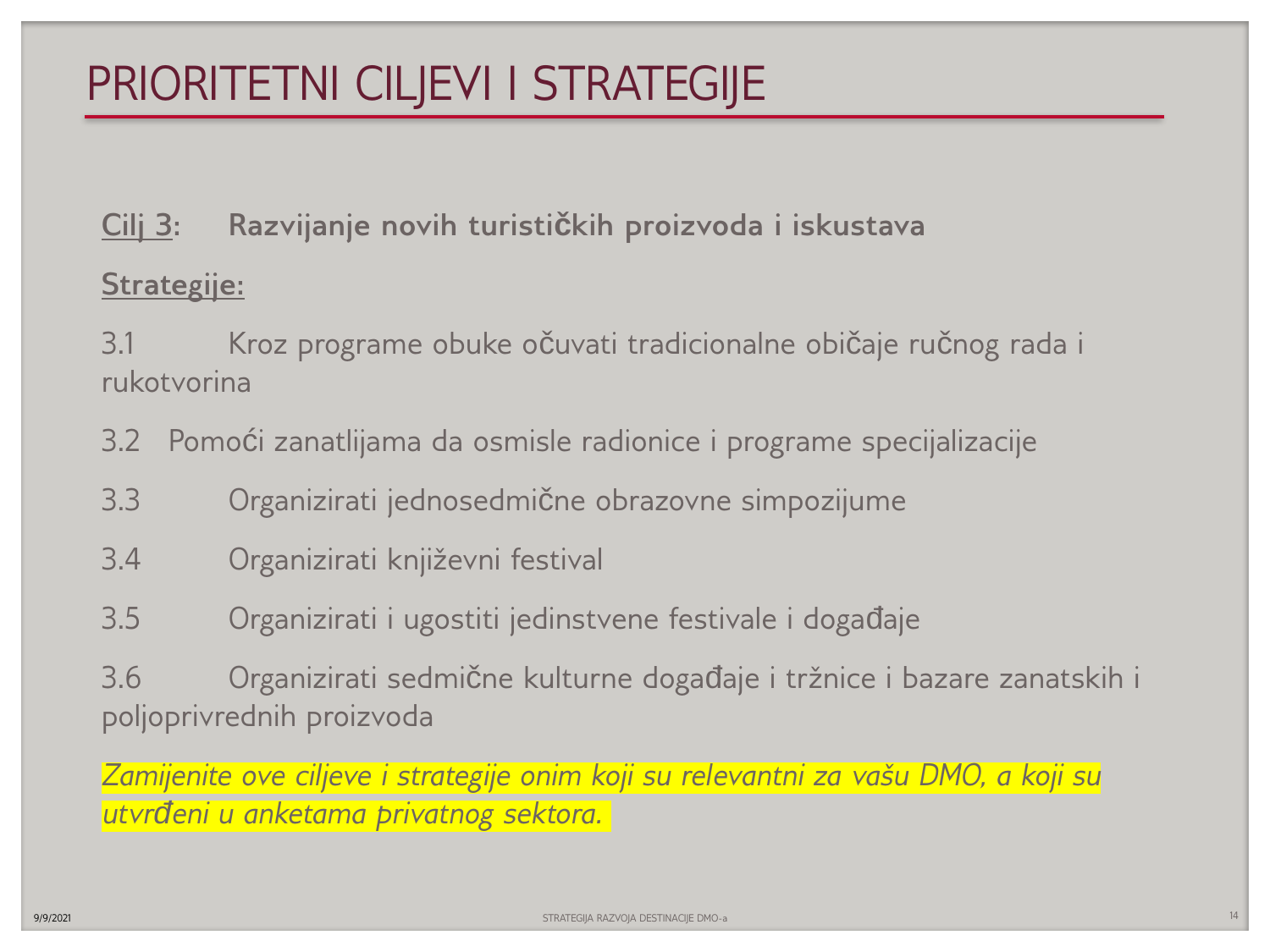

PRIORITETNI CILJEVI I STRATEGIJE
Cilj 3: 	Razvijanje novih turističkih proizvoda i iskustava
Strategije:
3.1	Kroz programe obuke očuvati tradicionalne običaje ručnog rada i rukotvorina
3.2   Pomoći zanatlijama da osmisle radionice i programe specijalizacije
3.3	Organizirati jednosedmične obrazovne simpozijume
3.4	Organizirati književni festival
3.5	Organizirati i ugostiti jedinstvene festivale i događaje
3.6	Organizirati sedmične kulturne događaje i tržnice i bazare zanatskih i poljoprivrednih proizvoda
Zamijenite ove ciljeve i strategije onim koji su relevantni za vašu DMO, a koji su utvrđeni u anketama privatnog sektora.

14
9/9/2021
STRATEGIJA RAZVOJA DESTINACIJE DMO-a